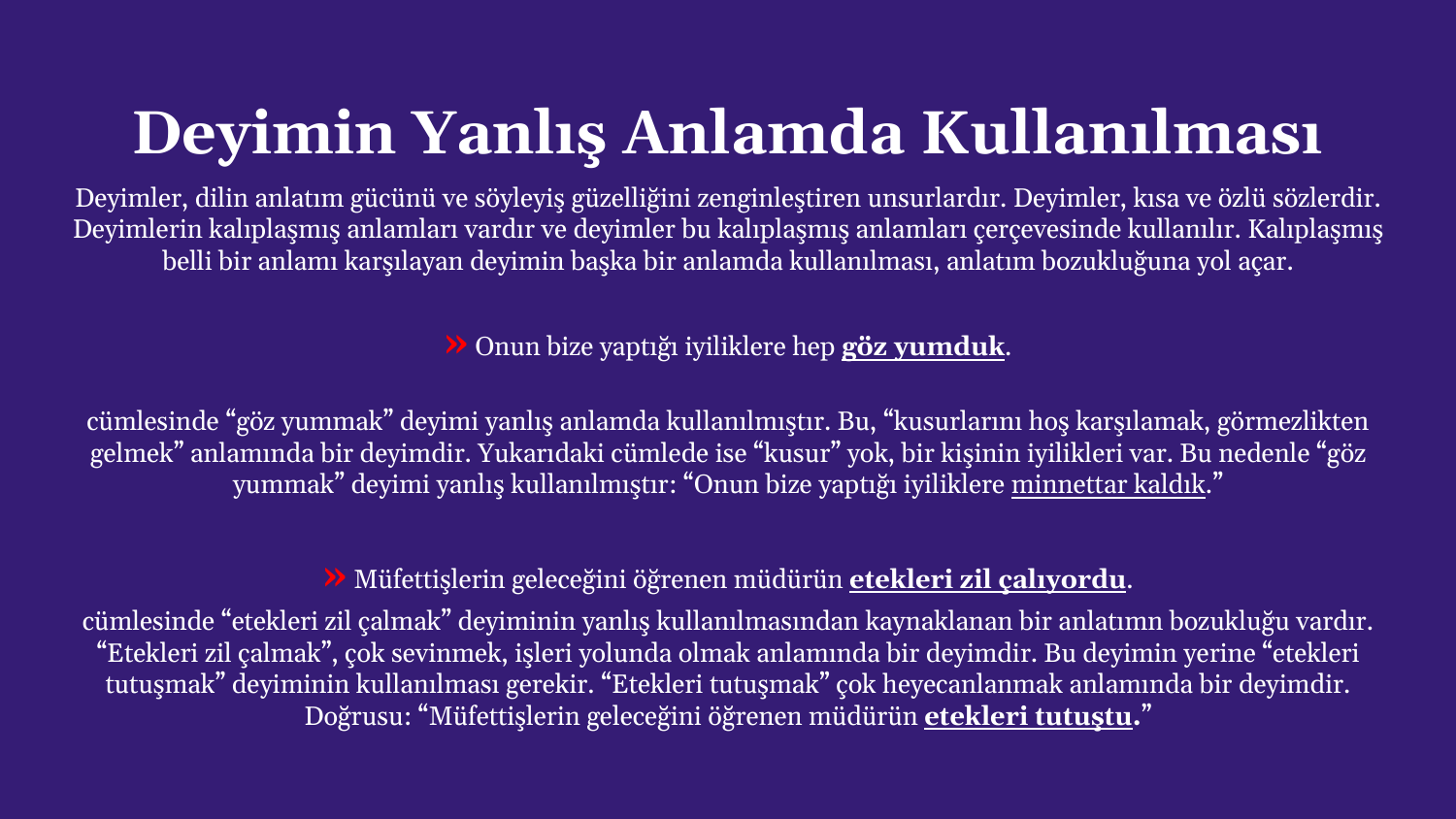

# Deyimin Yanlış Anlamda Kullanılması
Deyimler, dilin anlatım gücünü ve söyleyiş güzelliğini zenginleştiren unsurlardır. Deyimler, kısa ve özlü sözlerdir. Deyimlerin kalıplaşmış anlamları vardır ve deyimler bu kalıplaşmış anlamları çerçevesinde kullanılır. Kalıplaşmış belli bir anlamı karşılayan deyimin başka bir anlamda kullanılması, anlatım bozukluğuna yol açar.
» Onun bize yaptığı iyiliklere hep göz yumduk.
cümlesinde “göz yummak” deyimi yanlış anlamda kullanılmıştır. Bu, “kusurlarını hoş karşılamak, görmezlikten gelmek” anlamında bir deyimdir. Yukarıdaki cümlede ise “kusur” yok, bir kişinin iyilikleri var. Bu nedenle “göz yummak” deyimi yanlış kullanılmıştır: “Onun bize yaptığı iyiliklere minnettar kaldık.”
» Müfettişlerin geleceğini öğrenen müdürün etekleri zil çalıyordu.
cümlesinde “etekleri zil çalmak” deyiminin yanlış kullanılmasından kaynaklanan bir anlatımn bozukluğu vardır. “Etekleri zil çalmak”, çok sevinmek, işleri yolunda olmak anlamında bir deyimdir. Bu deyimin yerine “etekleri tutuşmak” deyiminin kullanılması gerekir. “Etekleri tutuşmak” çok heyecanlanmak anlamında bir deyimdir. Doğrusu: “Müfettişlerin geleceğini öğrenen müdürün etekleri tutuştu.”